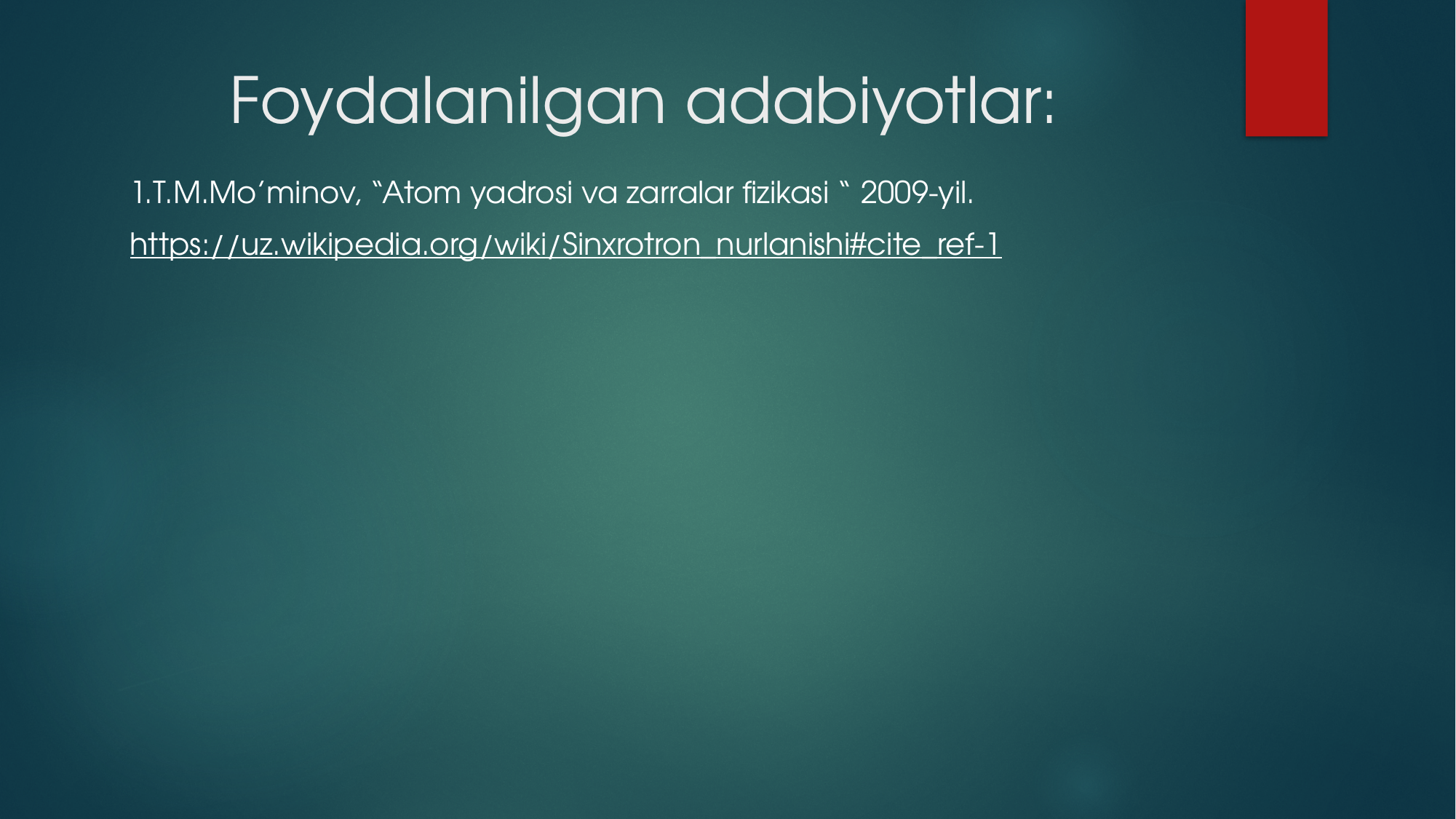

# Foydalanilgan adabiyotlar:
1.T.M.Mo’minov, “Atom yadrosi va zarralar fizikasi “ 2009-yil.
https://uz.wikipedia.org/wiki/Sinxrotron_nurlanishi#cite_ref-1